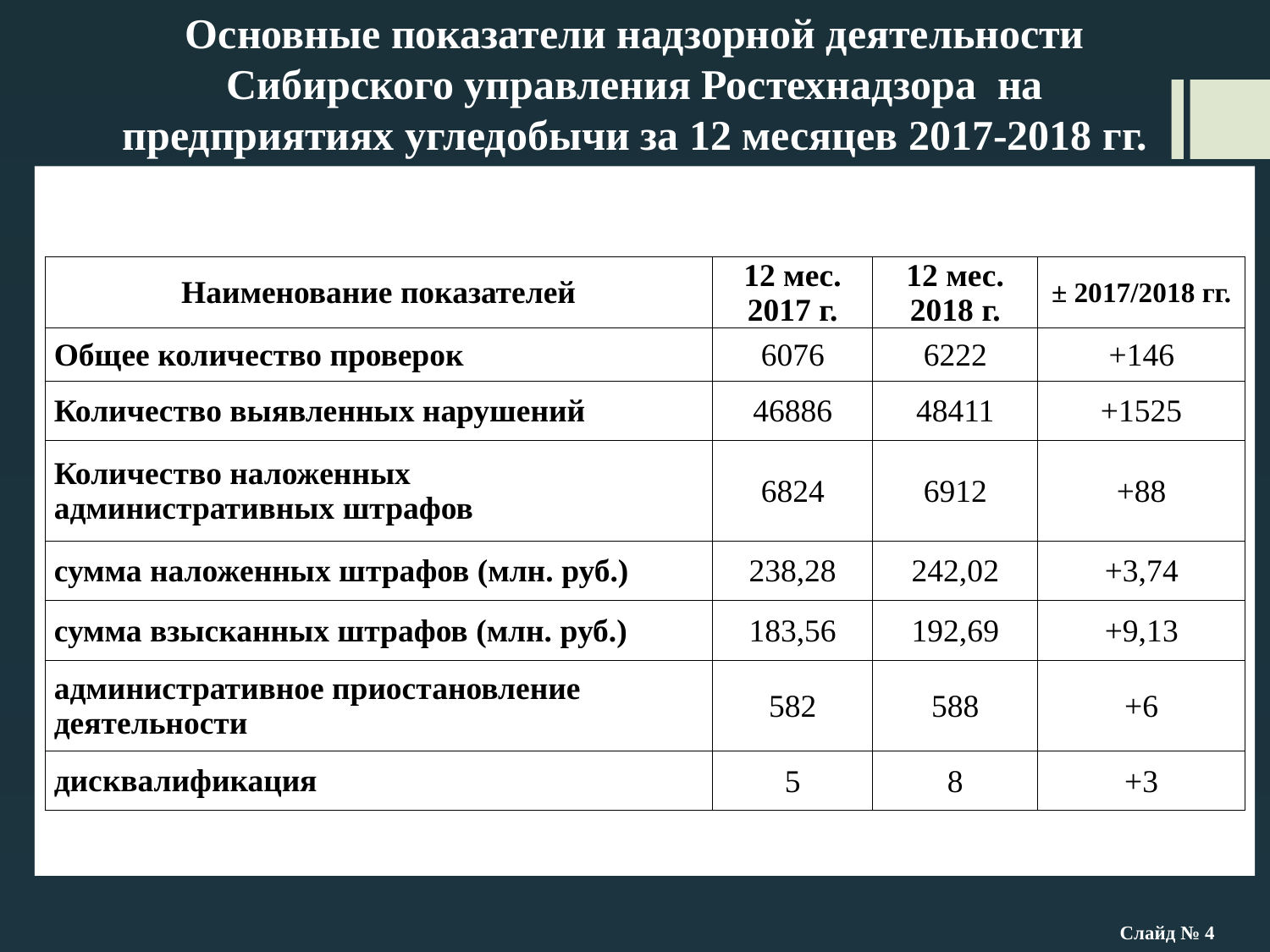

Основные показатели надзорной деятельности Сибирского управления Ростехнадзора  на предприятиях угледобычи за 12 месяцев 2017-2018 гг.

| Наименование показателей | 12 мес. 2017 г. | 12 мес. 2018 г. | ± 2017/2018 гг. |
| --- | --- | --- | --- |
| Общее количество проверок | 6076 | 6222 | +146 |
| Количество выявленных нарушений | 46886 | 48411 | +1525 |
| Количество наложенных административных штрафов | 6824 | 6912 | +88 |
| сумма наложенных штрафов (млн. руб.) | 238,28 | 242,02 | +3,74 |
| сумма взысканных штрафов (млн. руб.) | 183,56 | 192,69 | +9,13 |
| административное приостановление деятельности | 582 | 588 | +6 |
| дисквалификация | 5 | 8 | +3 |
Слайд № 4